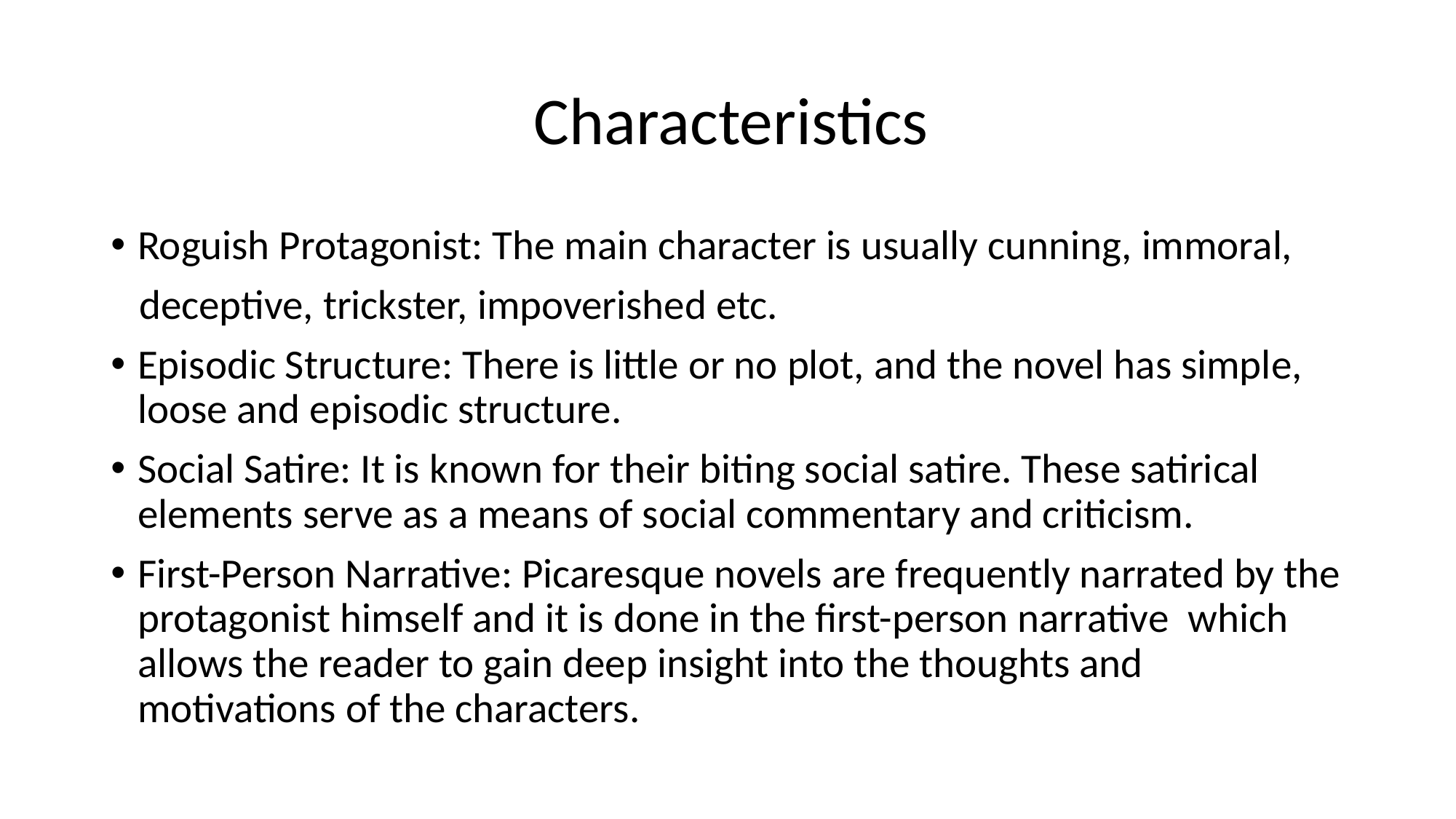

# Characteristics
Roguish Protagonist: The main character is usually cunning, immoral,
   deceptive, trickster, impoverished etc.
Episodic Structure: There is little or no plot, and the novel has simple, loose and episodic structure.
Social Satire: It is known for their biting social satire. These satirical elements serve as a means of social commentary and criticism.
First-Person Narrative: Picaresque novels are frequently narrated by the protagonist himself and it is done in the first-person narrative  which allows the reader to gain deep insight into the thoughts and motivations of the characters.